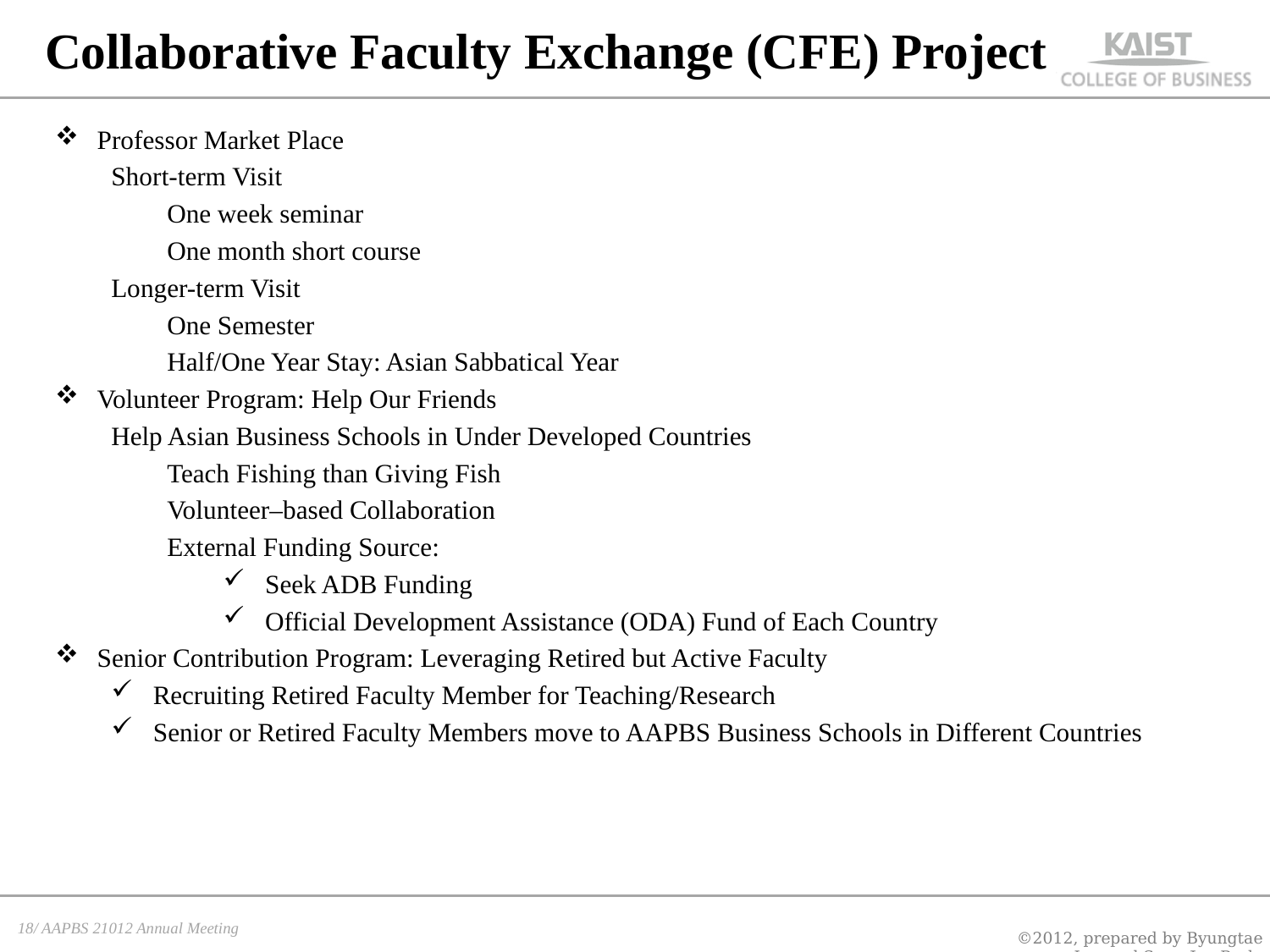

# Collaborative Faculty Exchange (CFE) Project
Professor Market Place
Short-term Visit
One week seminar
One month short course
Longer-term Visit
One Semester
Half/One Year Stay: Asian Sabbatical Year
Volunteer Program: Help Our Friends
Help Asian Business Schools in Under Developed Countries
Teach Fishing than Giving Fish
Volunteer–based Collaboration
External Funding Source:
Seek ADB Funding
Official Development Assistance (ODA) Fund of Each Country
Senior Contribution Program: Leveraging Retired but Active Faculty
Recruiting Retired Faculty Member for Teaching/Research
Senior or Retired Faculty Members move to AAPBS Business Schools in Different Countries
©2012, prepared by Byungtae Lee and Sung Joo Park